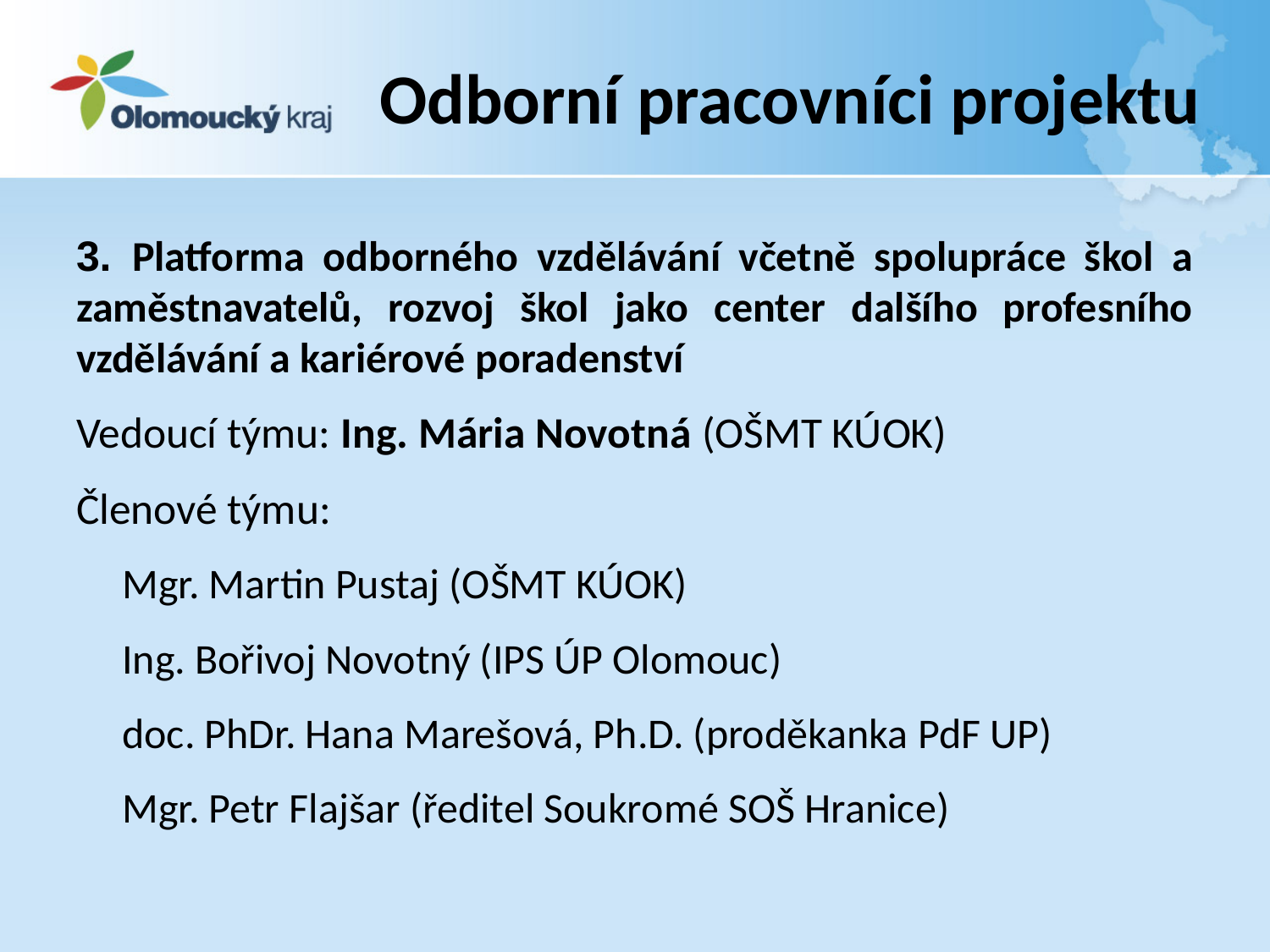

# Odborní pracovníci projektu
3. Platforma odborného vzdělávání včetně spolupráce škol a zaměstnavatelů, rozvoj škol jako center dalšího profesního vzdělávání a kariérové poradenství
Vedoucí týmu: Ing. Mária Novotná (OŠMT KÚOK)
Členové týmu:
Mgr. Martin Pustaj (OŠMT KÚOK)
Ing. Bořivoj Novotný (IPS ÚP Olomouc)
doc. PhDr. Hana Marešová, Ph.D. (proděkanka PdF UP)
Mgr. Petr Flajšar (ředitel Soukromé SOŠ Hranice)